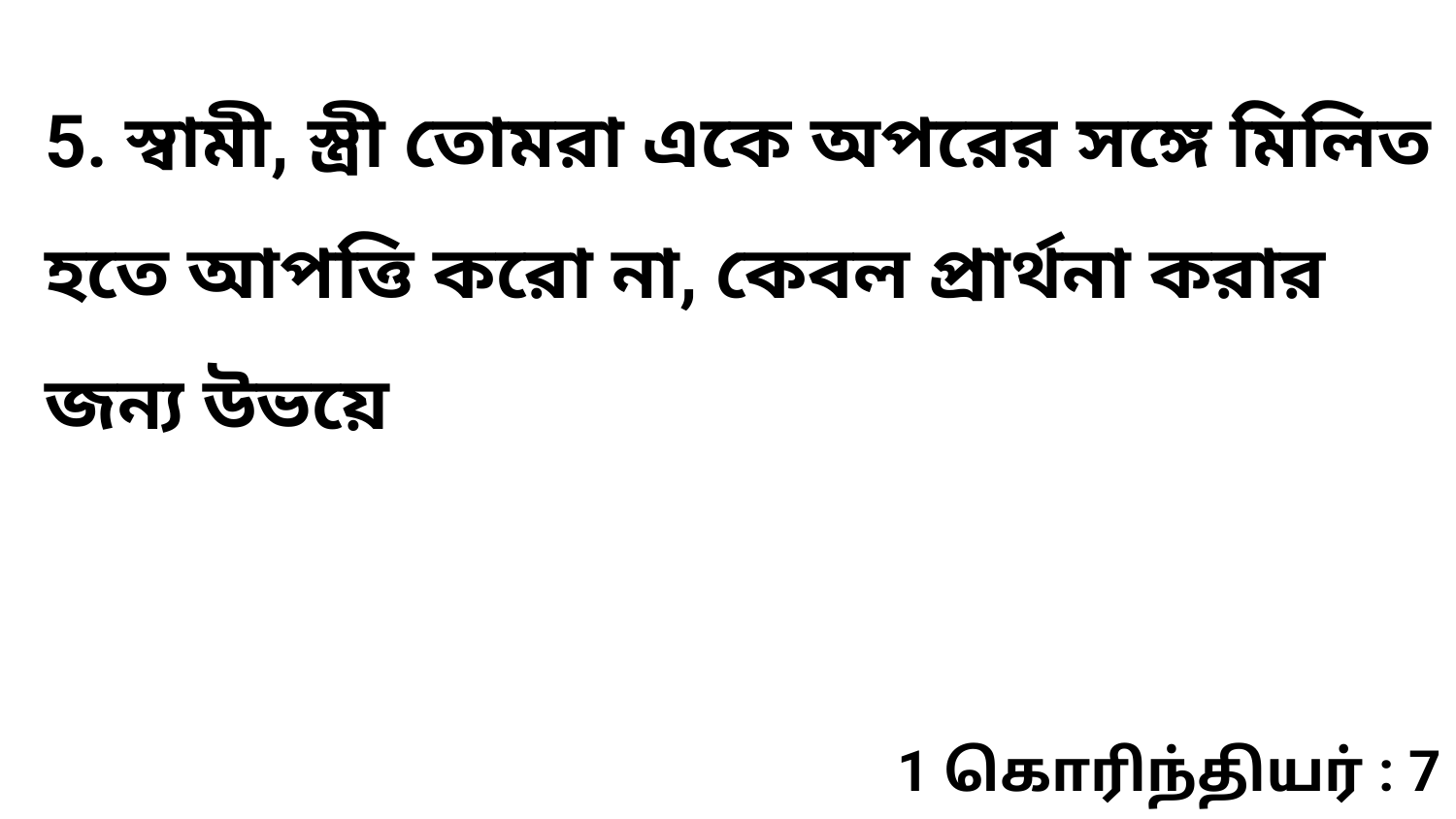

5. স্বামী, স্ত্রী তোমরা একে অপরের সঙ্গে মিলিত হতে আপত্তি করো না, কেবল প্রার্থনা করার জন্য উভয়ে
1 கொரிந்தியர் : 7